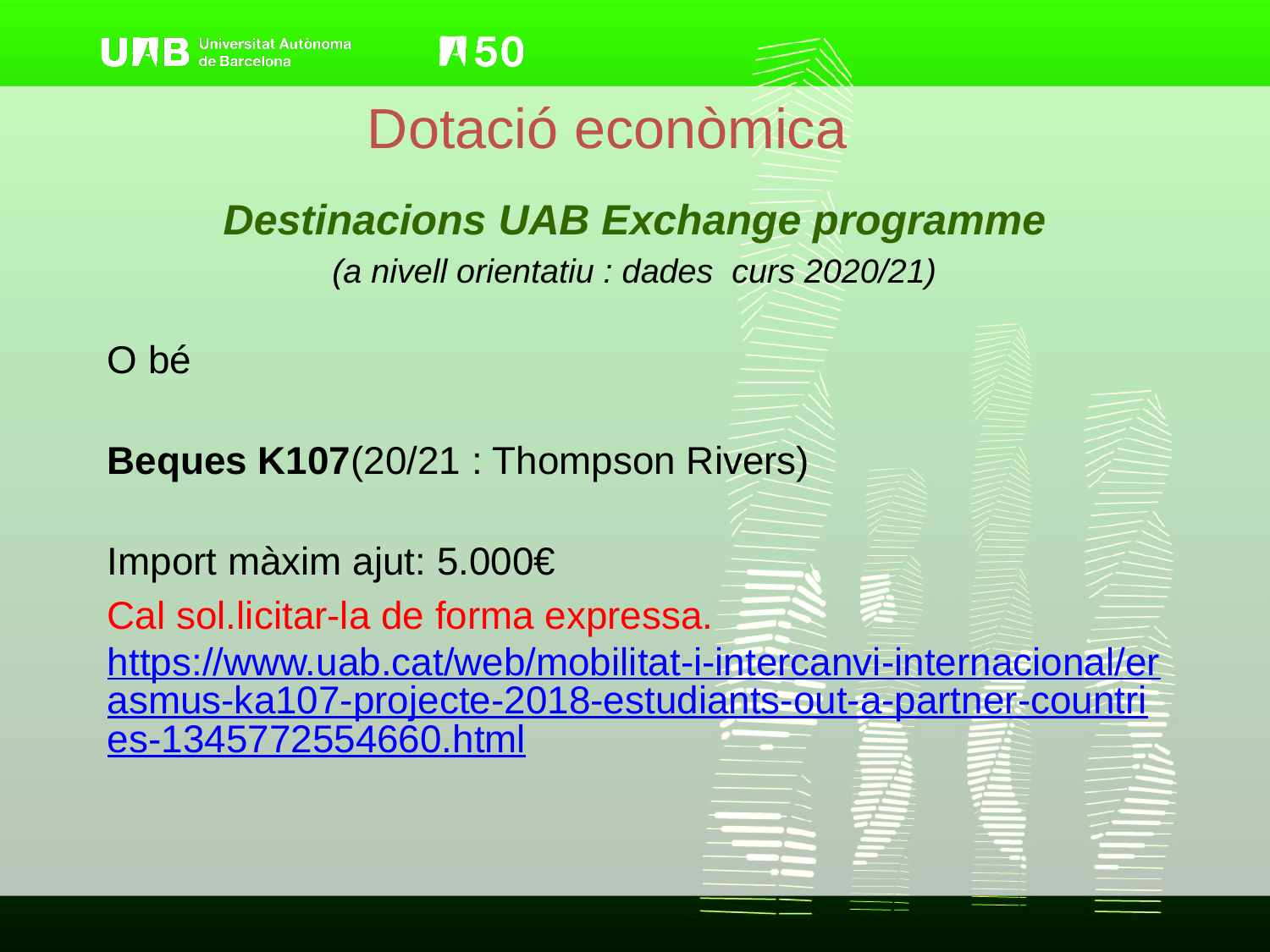

# Dotació econòmica
Destinacions UAB Exchange programme
(a nivell orientatiu : dades  curs 2020/21)

O bé
Beques K107(20/21 : Thompson Rivers)
Import màxim ajut: 5.000€
Cal sol.licitar-la de forma expressa. https://www.uab.cat/web/mobilitat-i-intercanvi-internacional/erasmus-ka107-projecte-2018-estudiants-out-a-partner-countries-1345772554660.html